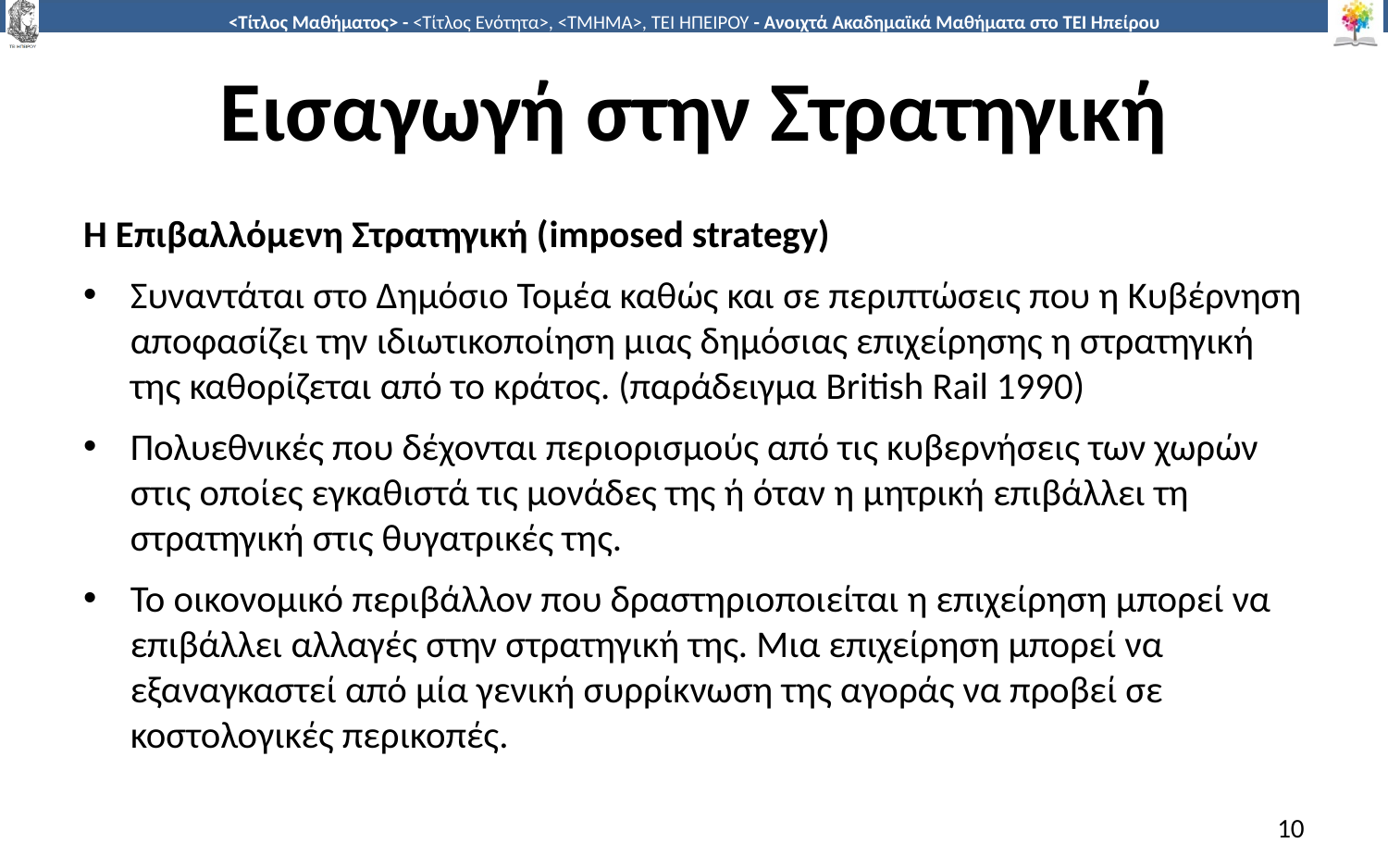

# Εισαγωγή στην Στρατηγική
Η Επιβαλλόμενη Στρατηγική (imposed strategy)
Συναντάται στο Δημόσιο Τομέα καθώς και σε περιπτώσεις που η Κυβέρνηση αποφασίζει την ιδιωτικοποίηση μιας δημόσιας επιχείρησης η στρατηγική της καθορίζεται από το κράτος. (παράδειγμα British Rail 1990)
Πολυεθνικές που δέχονται περιορισμούς από τις κυβερνήσεις των χωρών στις οποίες εγκαθιστά τις μονάδες της ή όταν η μητρική επιβάλλει τη στρατηγική στις θυγατρικές της.
Το οικονομικό περιβάλλον που δραστηριοποιείται η επιχείρηση μπορεί να επιβάλλει αλλαγές στην στρατηγική της. Μια επιχείρηση μπορεί να εξαναγκαστεί από μία γενική συρρίκνωση της αγοράς να προβεί σε κοστολογικές περικοπές.

10